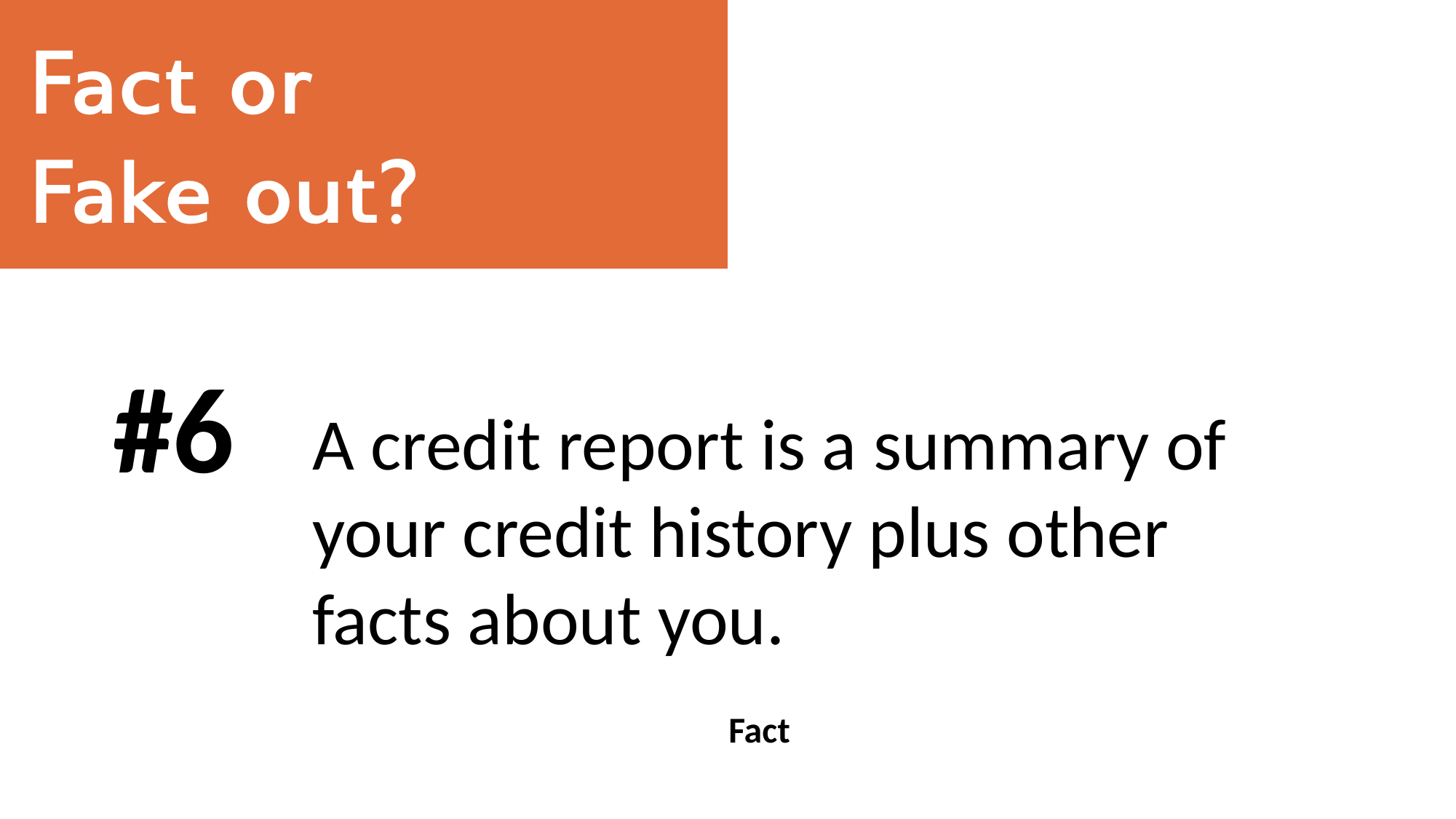

Fact or
Fake out?

#6
A credit report is a summary of your credit history plus other facts about you.

Fact